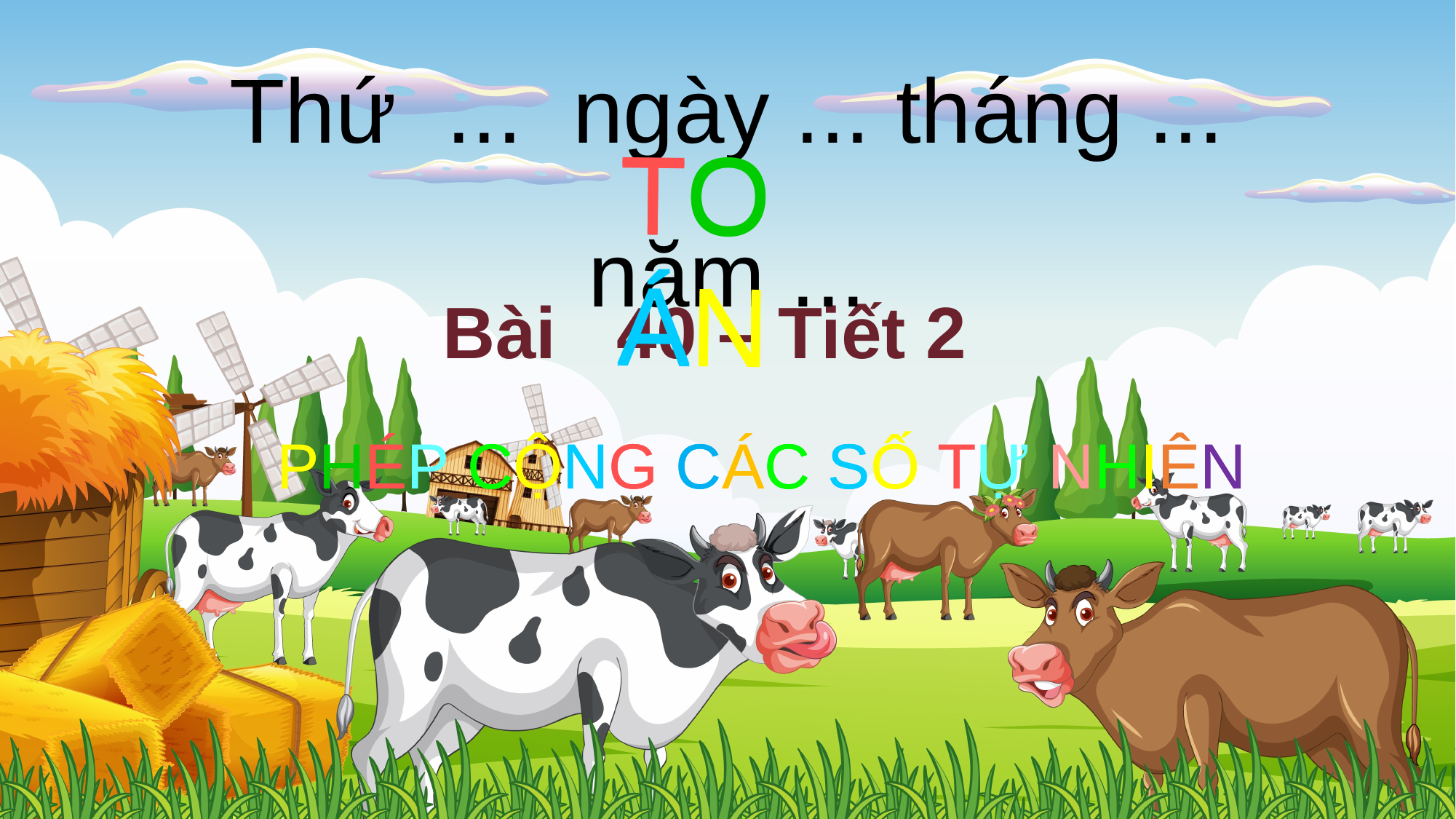

Thứ  ...  ngày ... tháng ... năm ...
TOÁN
TOÁN
Bài   40 – Tiết 2
PHÉP CỘNG CÁC SỐ TỰ NHIÊN
PHÉP CỘNG CÁC SỐ TỰ NHIÊN